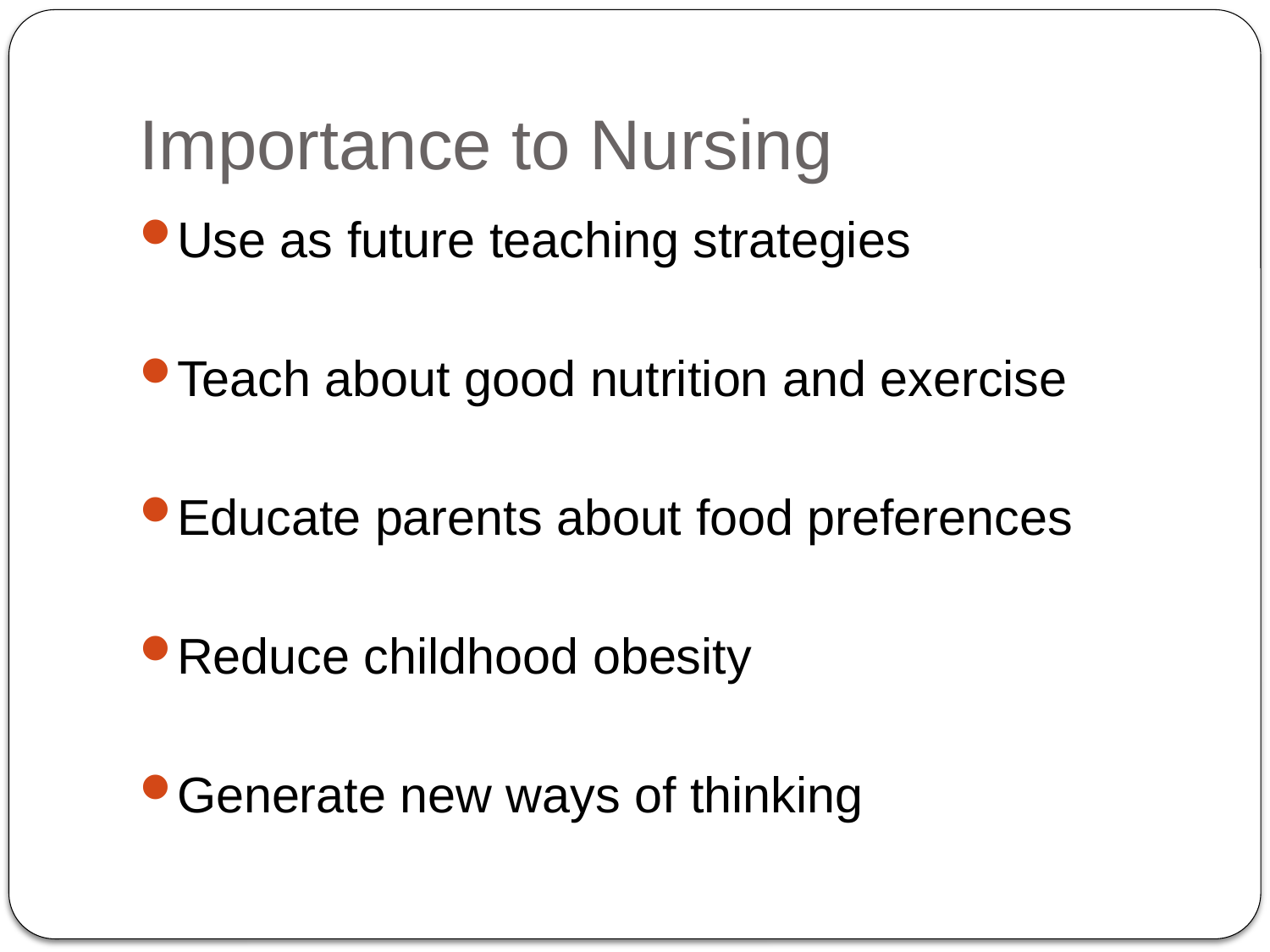

# Importance to Nursing
Use as future teaching strategies

Teach about good nutrition and exercise

Educate parents about food preferences

Reduce childhood obesity

Generate new ways of thinking